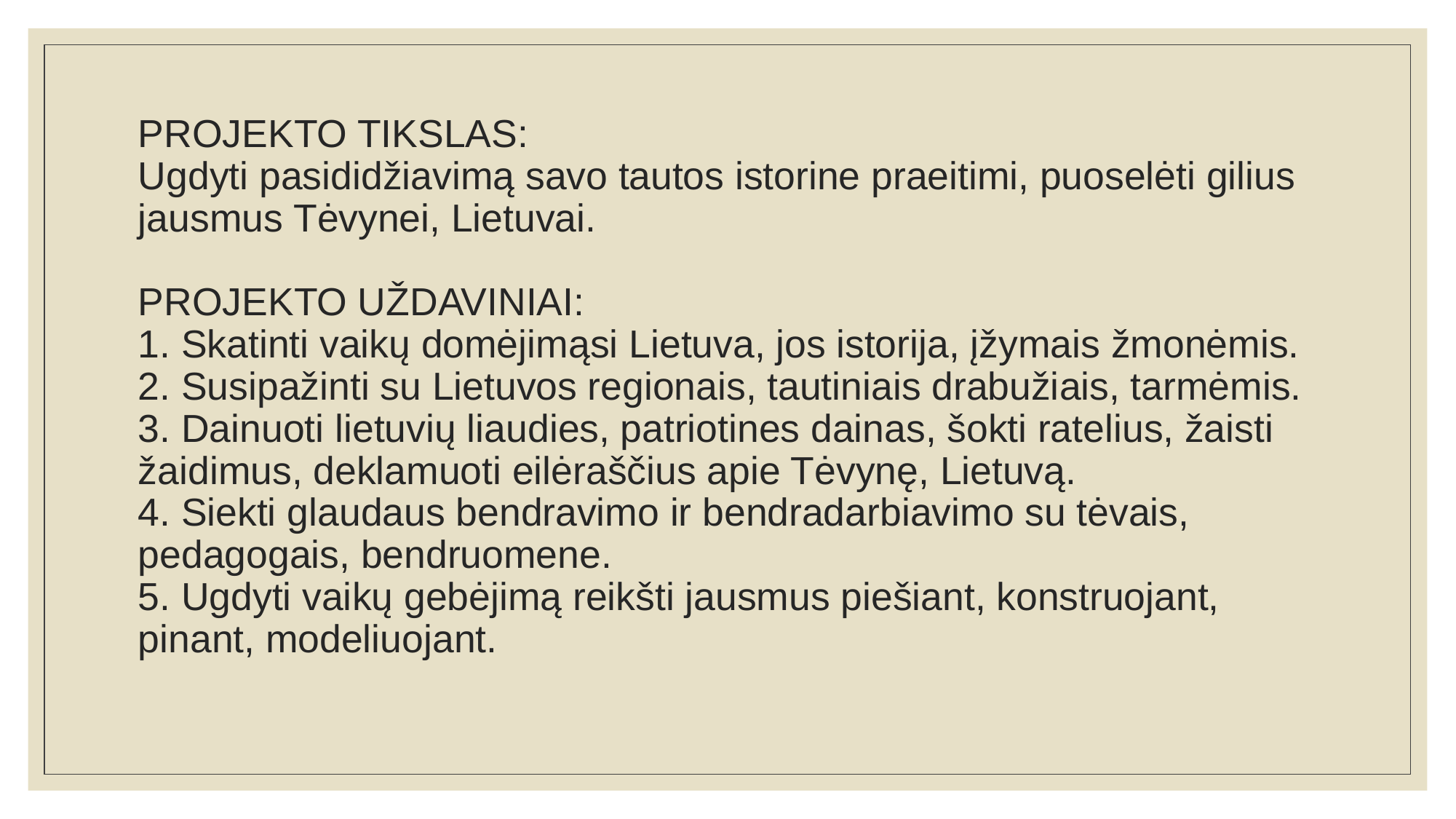

# PROJEKTO TIKSLAS: Ugdyti pasididžiavimą savo tautos istorine praeitimi, puoselėti gilius jausmus Tėvynei, Lietuvai. PROJEKTO UŽDAVINIAI: 1. Skatinti vaikų domėjimąsi Lietuva, jos istorija, įžymais žmonėmis. 2. Susipažinti su Lietuvos regionais, tautiniais drabužiais, tarmėmis. 3. Dainuoti lietuvių liaudies, patriotines dainas, šokti ratelius, žaisti žaidimus, deklamuoti eilėraščius apie Tėvynę, Lietuvą. 4. Siekti glaudaus bendravimo ir bendradarbiavimo su tėvais, pedagogais, bendruomene. 5. Ugdyti vaikų gebėjimą reikšti jausmus piešiant, konstruojant, pinant, modeliuojant.